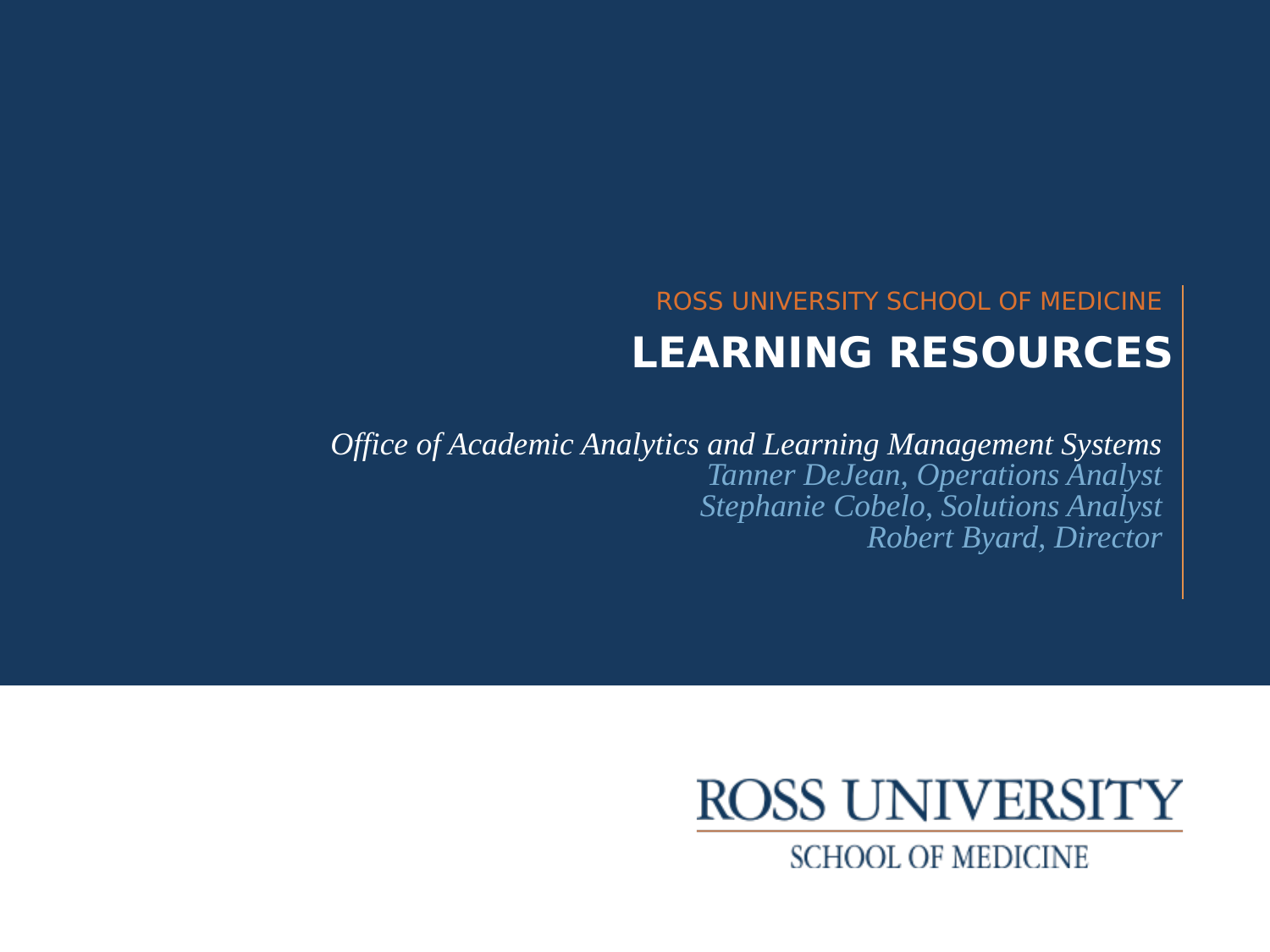

Ross university school of medicine
# Learning Resources
Office of Academic Analytics and Learning Management Systems
Tanner DeJean, Operations Analyst
Stephanie Cobelo, Solutions Analyst
Robert Byard, Director